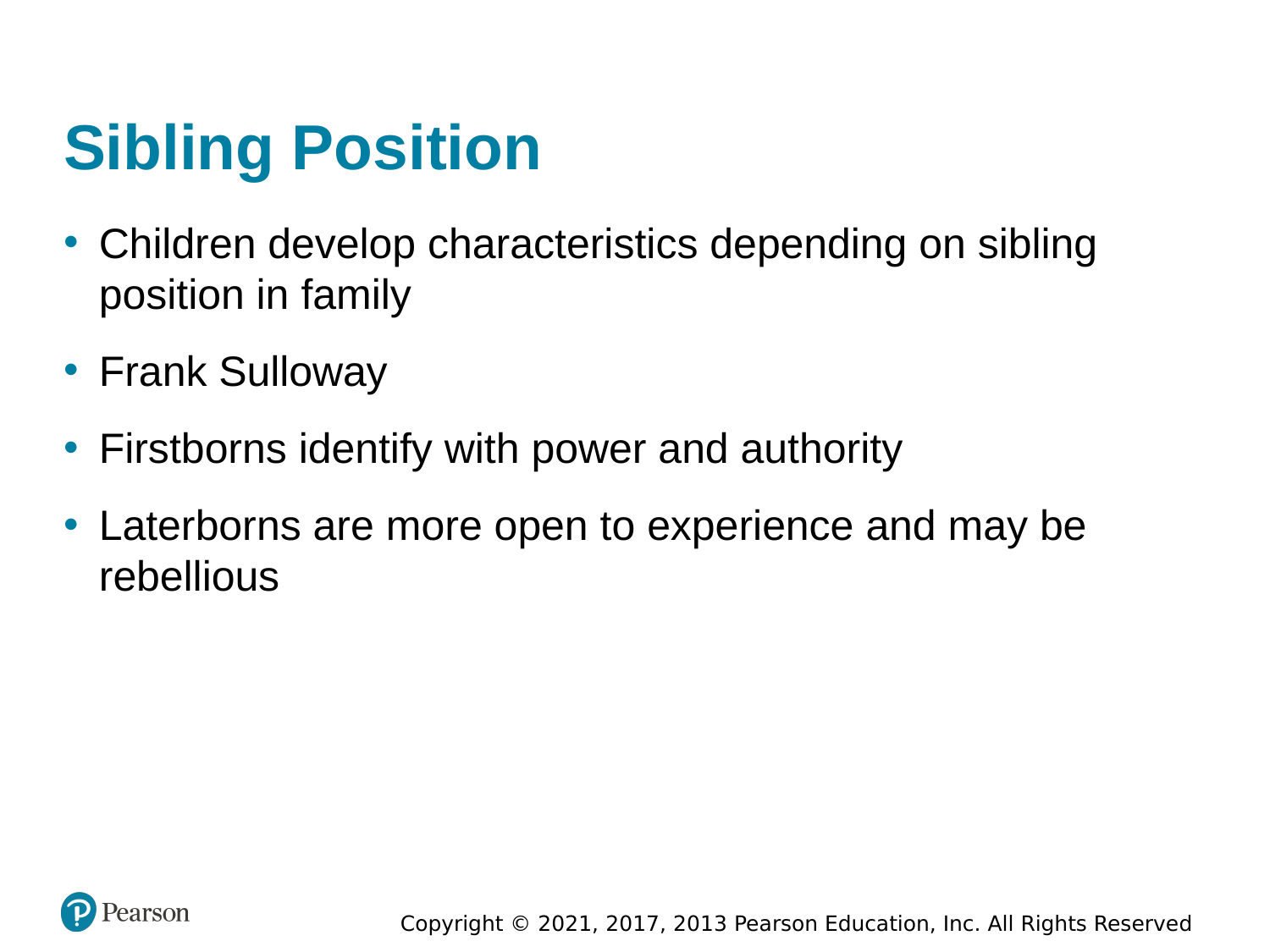

# Sibling Position
Children develop characteristics depending on sibling position in family
Frank Sulloway
Firstborns identify with power and authority
Laterborns are more open to experience and may be rebellious